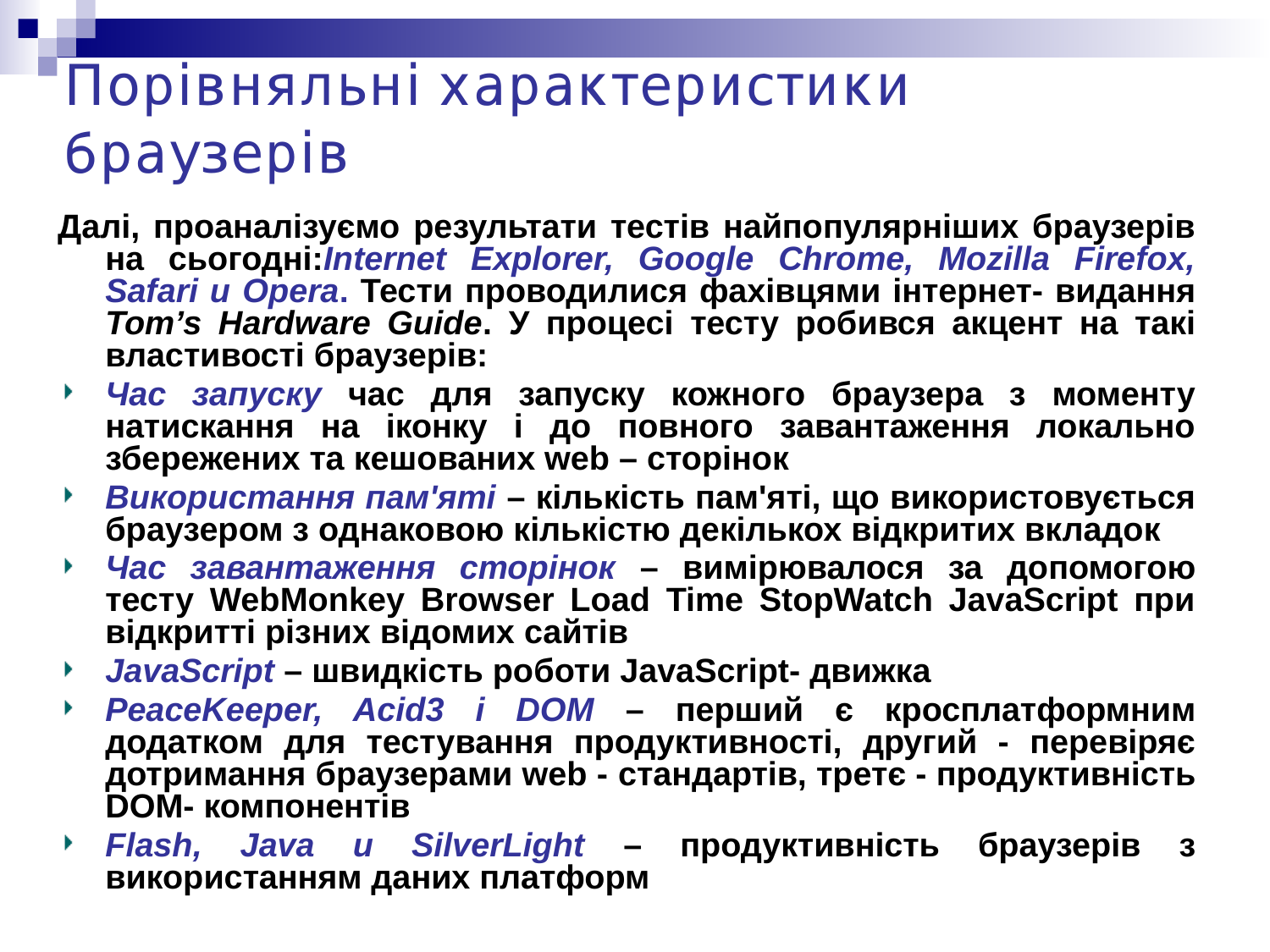

# Порівняльні характеристики браузерів
Далі, проаналізуємо результати тестів найпопулярніших браузерів на сьогодні:Internet Explorer, Google Chrome, Mozilla Firefox, Safari и Opera. Тести проводилися фахівцями інтернет- видання Tom’s Hardware Guide. У процесі тесту робився акцент на такі властивості браузерів:
Час запуску час для запуску кожного браузера з моменту натискання на іконку і до повного завантаження локально збережених та кешованих web – сторінок
Використання пам'яті – кількість пам'яті, що використовується браузером з однаковою кількістю декількох відкритих вкладок
Час завантаження сторінок – вимірювалося за допомогою тесту WebMonkey Browser Load Time StopWatch JavaScript при відкритті різних відомих сайтів
JavaScript – швидкість роботи JavaScript- движка
PeaceKeeper, Acid3 і DOM – перший є кросплатформним додатком для тестування продуктивності, другий - перевіряє дотримання браузерами web - стандартів, третє - продуктивність DOM- компонентів
Flash, Java и SilverLight – продуктивність браузерів з використанням даних платформ